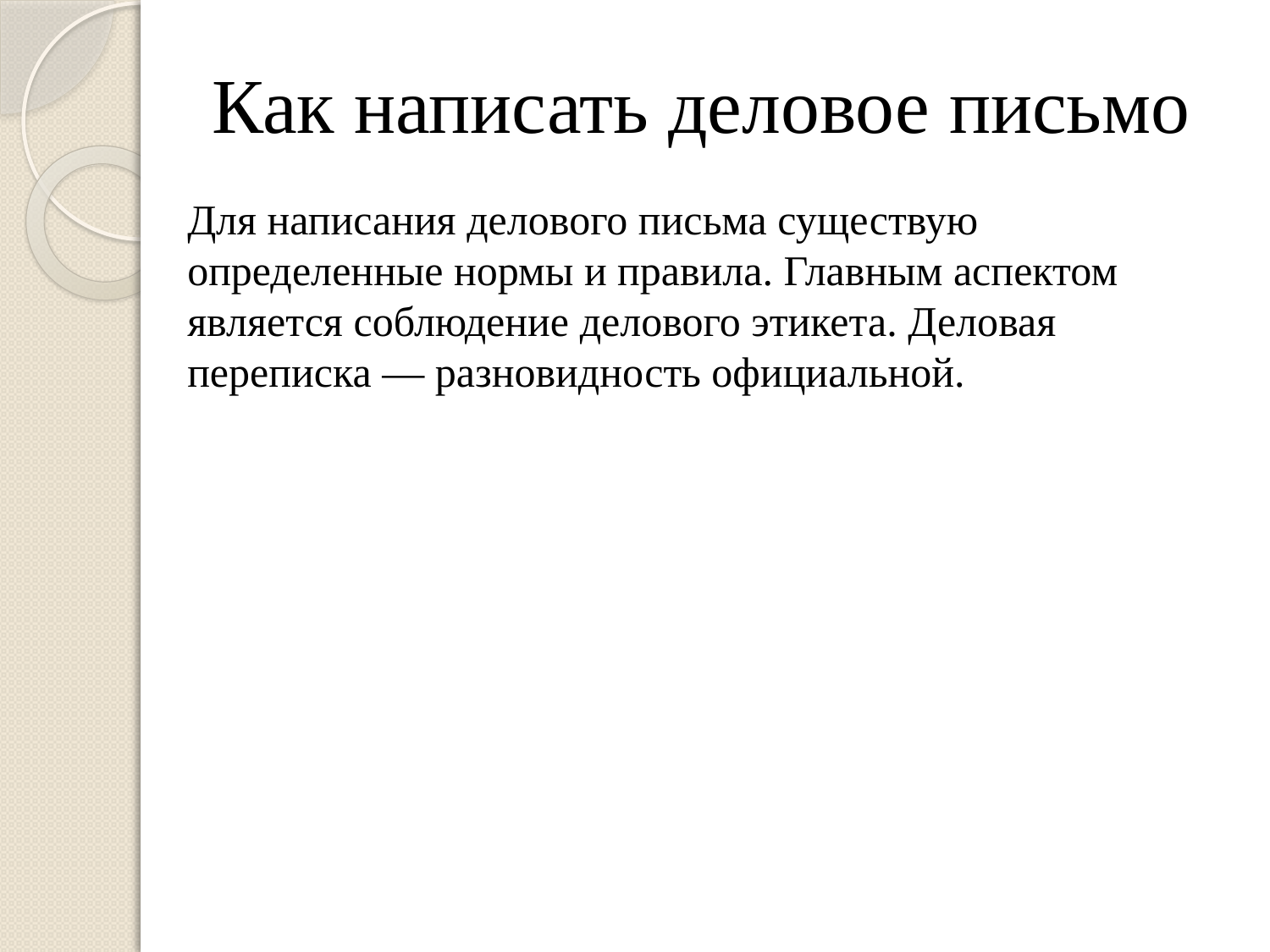

# Как написать деловое письмо
Для написания делового письма существую определенные нормы и правила. Главным аспектом является соблюдение делового этикета. Деловая переписка — разновидность официальной.